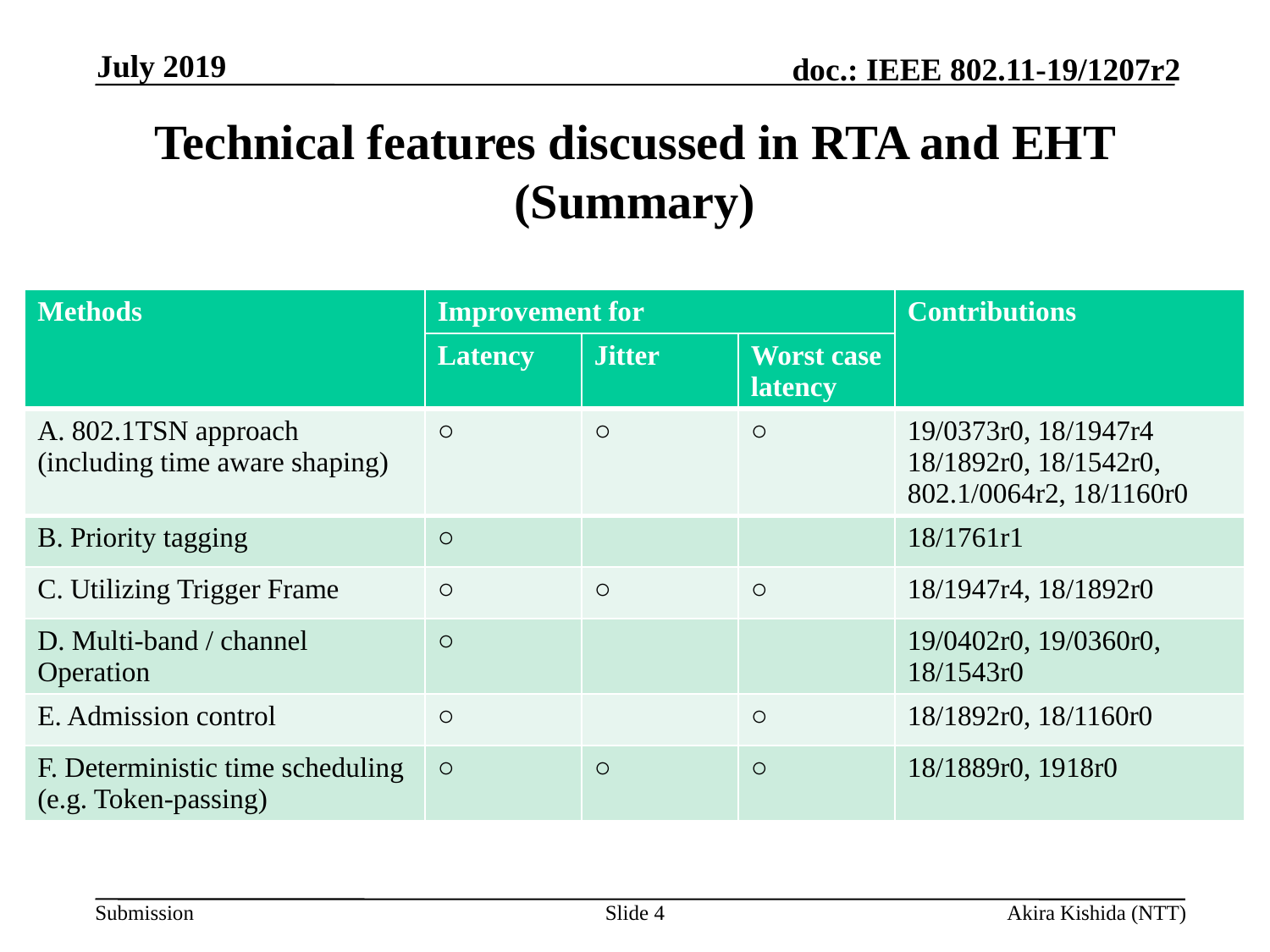

July 2019
# Technical features discussed in RTA and EHT (Summary)
| Methods | Improvement for |  |  | Contributions |
| --- | --- | --- | --- | --- |
|  | Latency | Jitter | Worst case latency |  |
| A. 802.1TSN approach (including time aware shaping) | ○ | ○ | ○ | 19/0373r0, 18/1947r4 18/1892r0, 18/1542r0, 802.1/0064r2, 18/1160r0 |
| B. Priority tagging | ○ |  |  | 18/1761r1 |
| C. Utilizing Trigger Frame | ○ | ○ | ○ | 18/1947r4, 18/1892r0 |
| D. Multi-band / channel Operation | ○ |  |  | 19/0402r0, 19/0360r0, 18/1543r0 |
| E. Admission control | ○ |  | ○ | 18/1892r0, 18/1160r0 |
| F. Deterministic time scheduling (e.g. Token-passing) | ○ | ○ | ○ | 18/1889r0, 1918r0 |
Slide 4
Akira Kishida (NTT)